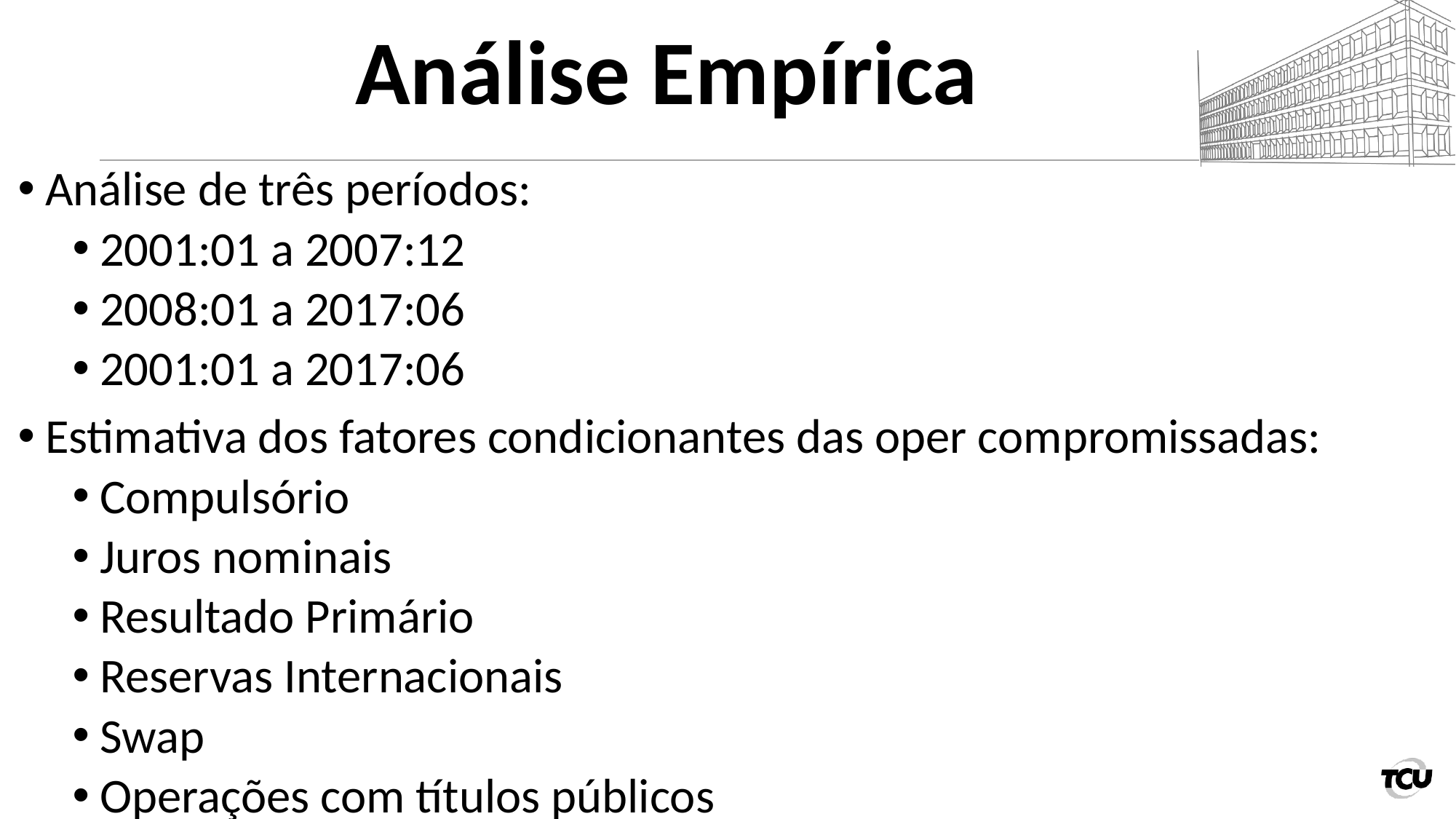

# Análise Empírica
Análise de três períodos:
2001:01 a 2007:12
2008:01 a 2017:06
2001:01 a 2017:06
Estimativa dos fatores condicionantes das oper compromissadas:
Compulsório
Juros nominais
Resultado Primário
Reservas Internacionais
Swap
Operações com títulos públicos